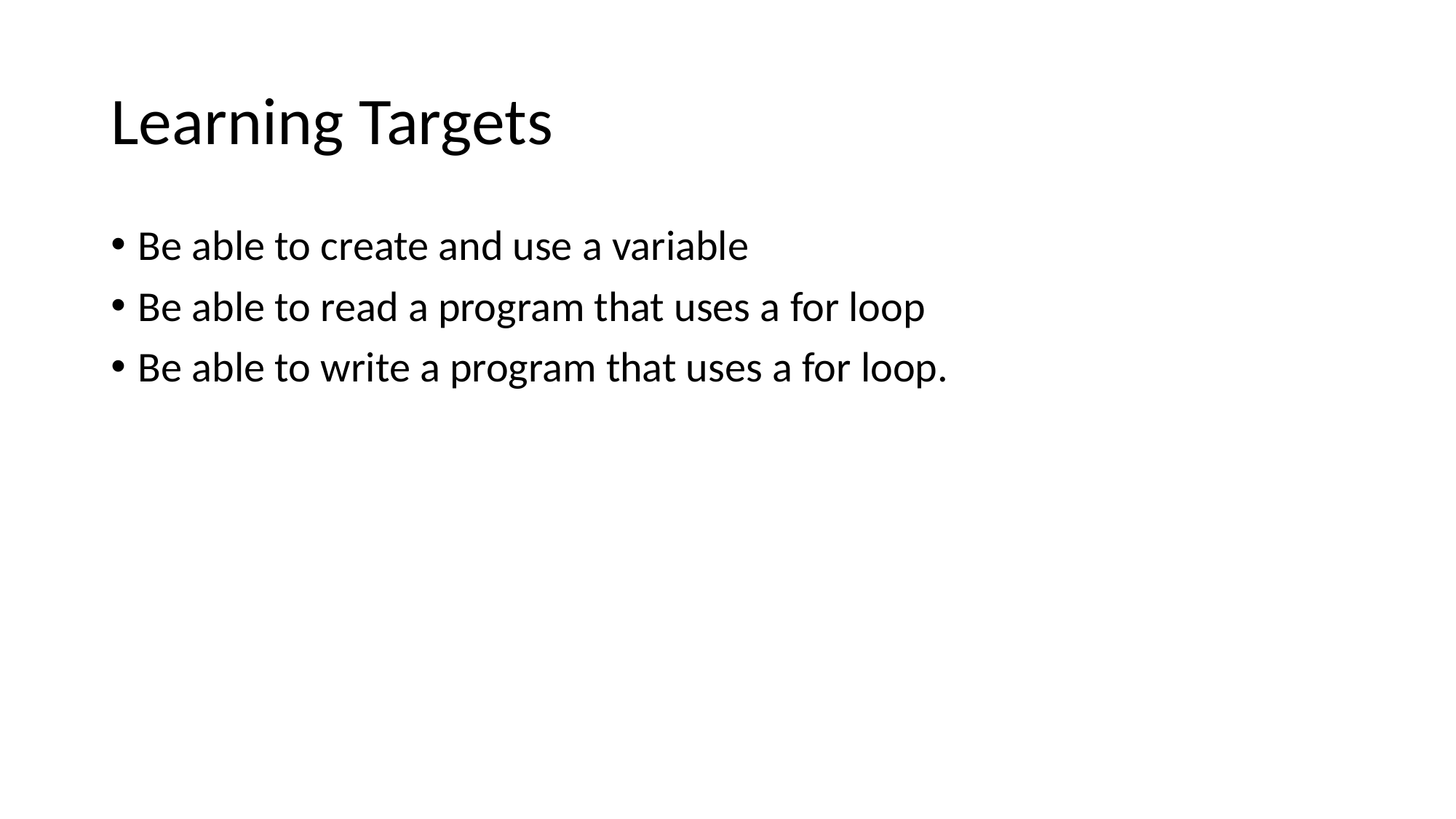

# Learning Targets
Be able to create and use a variable
Be able to read a program that uses a for loop
Be able to write a program that uses a for loop.